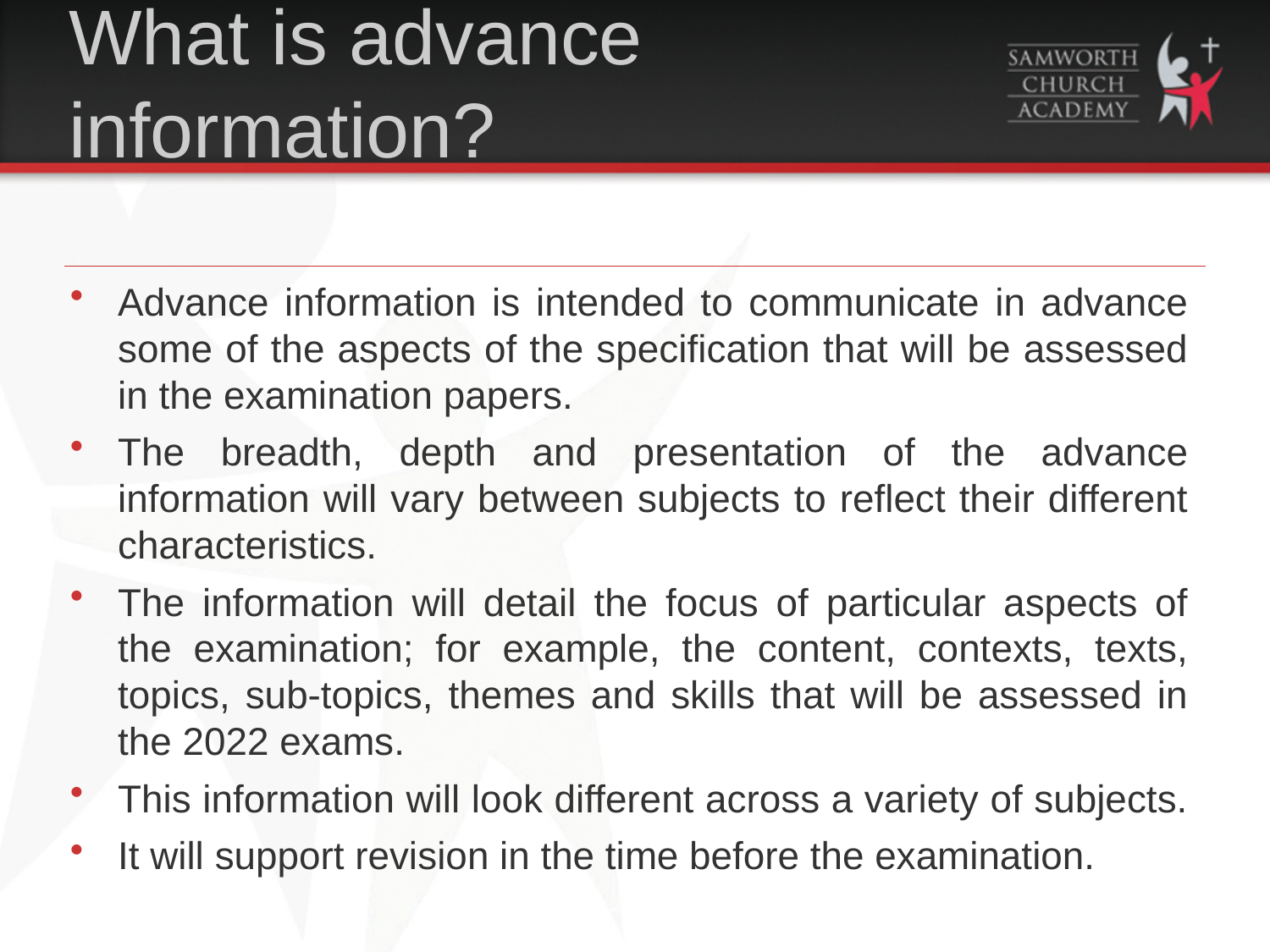

# What is advance information?
Advance information is intended to communicate in advance some of the aspects of the specification that will be assessed in the examination papers.
The breadth, depth and presentation of the advance information will vary between subjects to reflect their different characteristics.
The information will detail the focus of particular aspects of the examination; for example, the content, contexts, texts, topics, sub-topics, themes and skills that will be assessed in the 2022 exams.
This information will look different across a variety of subjects.
It will support revision in the time before the examination.